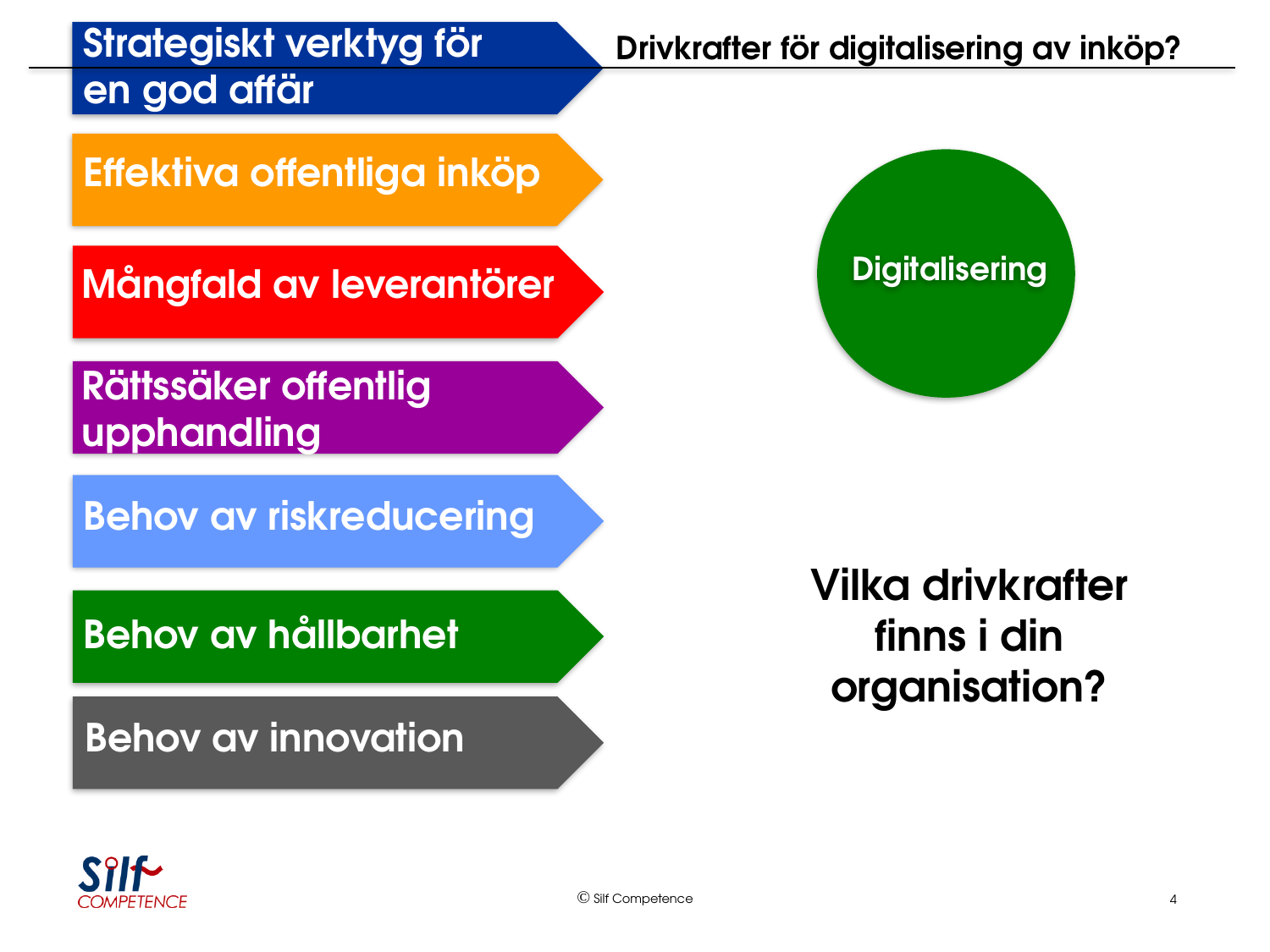

Strategiskt verktyg för en god affär

Drivkrafter för digitalisering av inköp?

Effektiva offentliga inköp

Digitalisering

Mångfald av leverantörer
Rättssäker offentlig upphandling

Behov av riskreducering
Vilka drivkrafter finns i din organisation?

Behov av hållbarhet

Behov av innovation